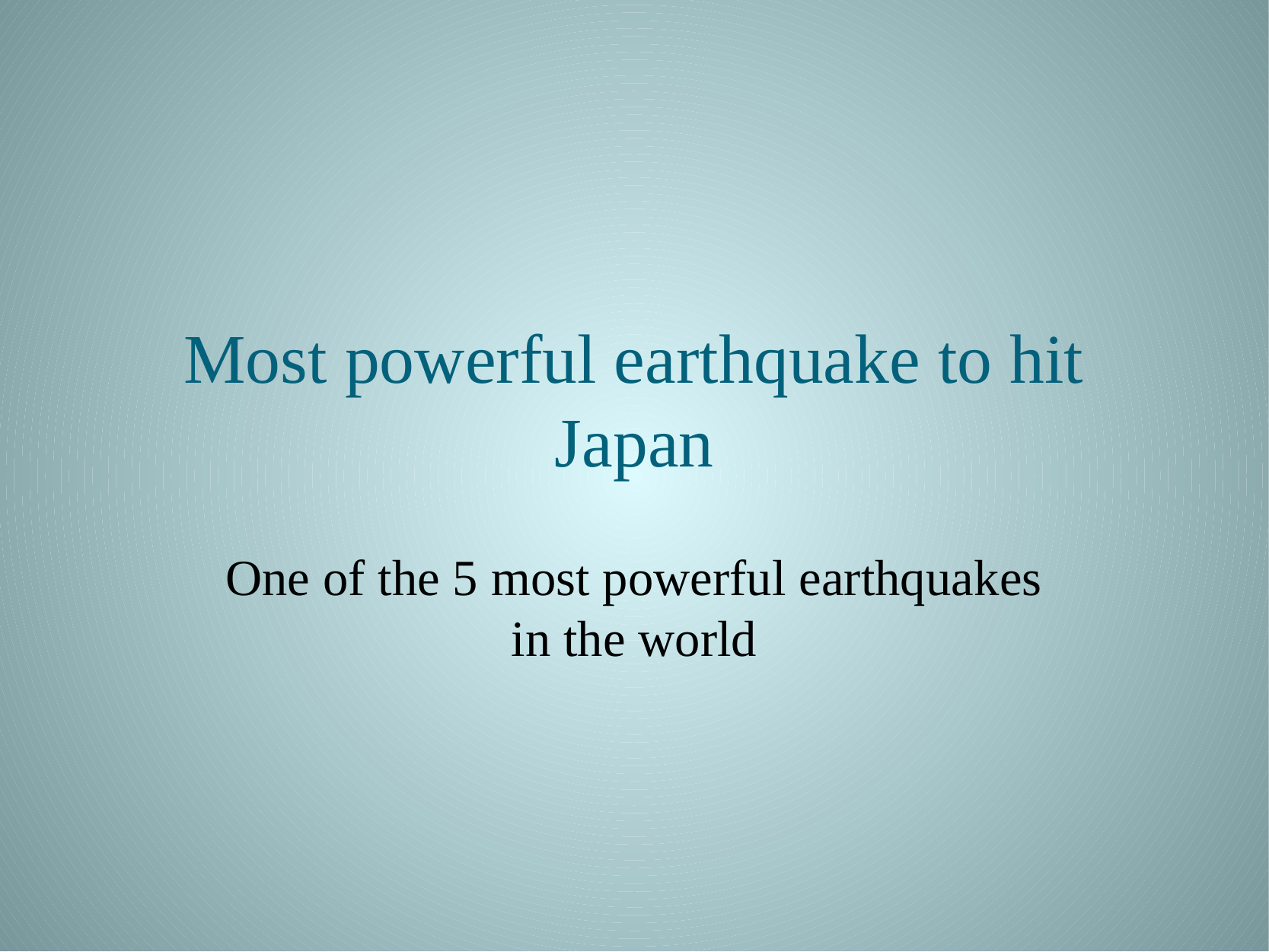

# Most powerful earthquake to hit Japan
One of the 5 most powerful earthquakes in the world